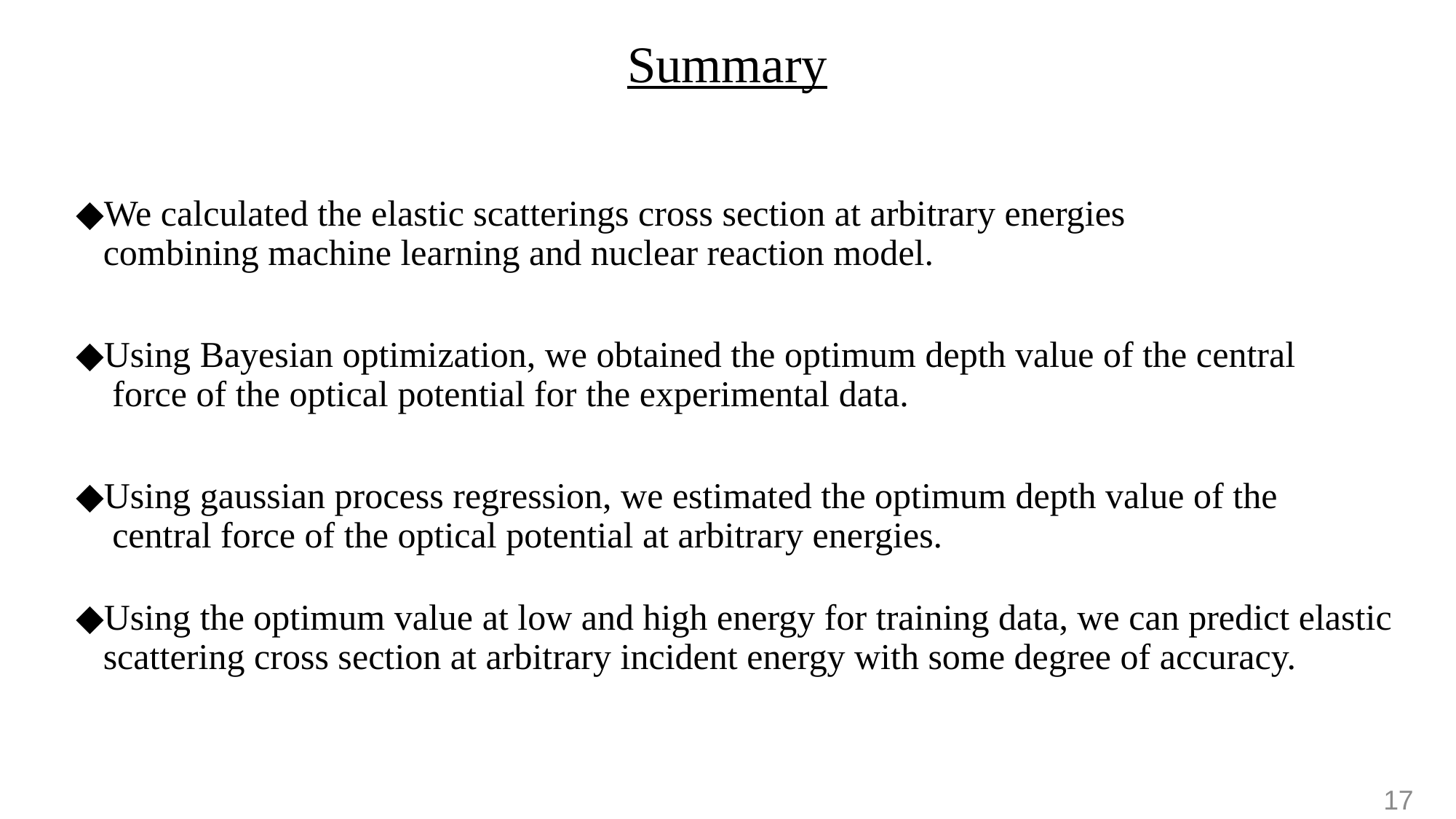

Summary
◆We calculated the elastic scatterings cross section at arbitrary energies
   combining machine learning and nuclear reaction model.
◆Using Bayesian optimization, we obtained the optimum depth value of the central
    force of the optical potential for the experimental data.
◆Using gaussian process regression, we estimated the optimum depth value of the
    central force of the optical potential at arbitrary energies.
◆Using the optimum value at low and high energy for training data, we can predict elastic
   scattering cross section at arbitrary incident energy with some degree of accuracy.
17